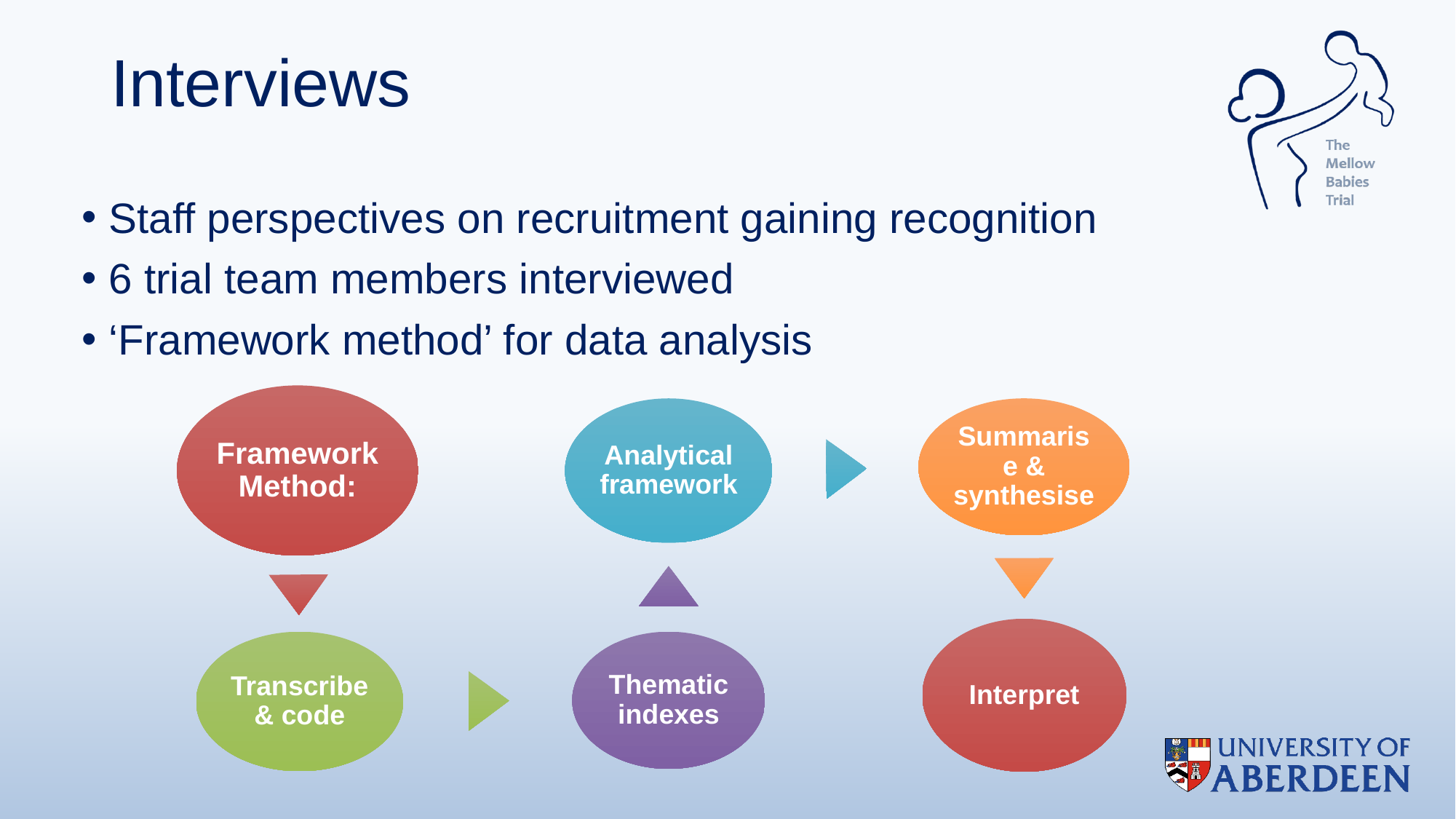

Interviews
Staff perspectives on recruitment gaining recognition
6 trial team members interviewed
‘Framework method’ for data analysis

Framework Method:
Transcribe & code
Thematic indexes
Analytical framework
Summarise & synthesise
Interpret
In this qualitative study, 6 individuals with experience working on the MBT were interviewed.  Interviewee roles included principal and lead co-investigator, trial manager, trial research nurse and intervention co-ordinator.

Audio recorded, one-to-one interviews were conducted using a semi-structured topic guide, either in person or over telephone. Interviews lasted 45 minutes to 1 hour 45 minutes. Recordings were uploaded to a secure computer and transcribed by the researcher.

The ‘Framework Method’3 was used to analyse data. Transcripts were coded and thematically indexed. An analytical framework was created and applied to all transcripts. Themes were then identified across participant responses. Results were summarised, synthesised and finally interpreted.
Framework Method:
Transcribe & code
Thematic indexes
Analytical framework
Summarise & synthesise
Interpret
Framework Method:
Transcribe & code
Thematic indexes
Analytical framework
Summarise & synthesise
Interpret